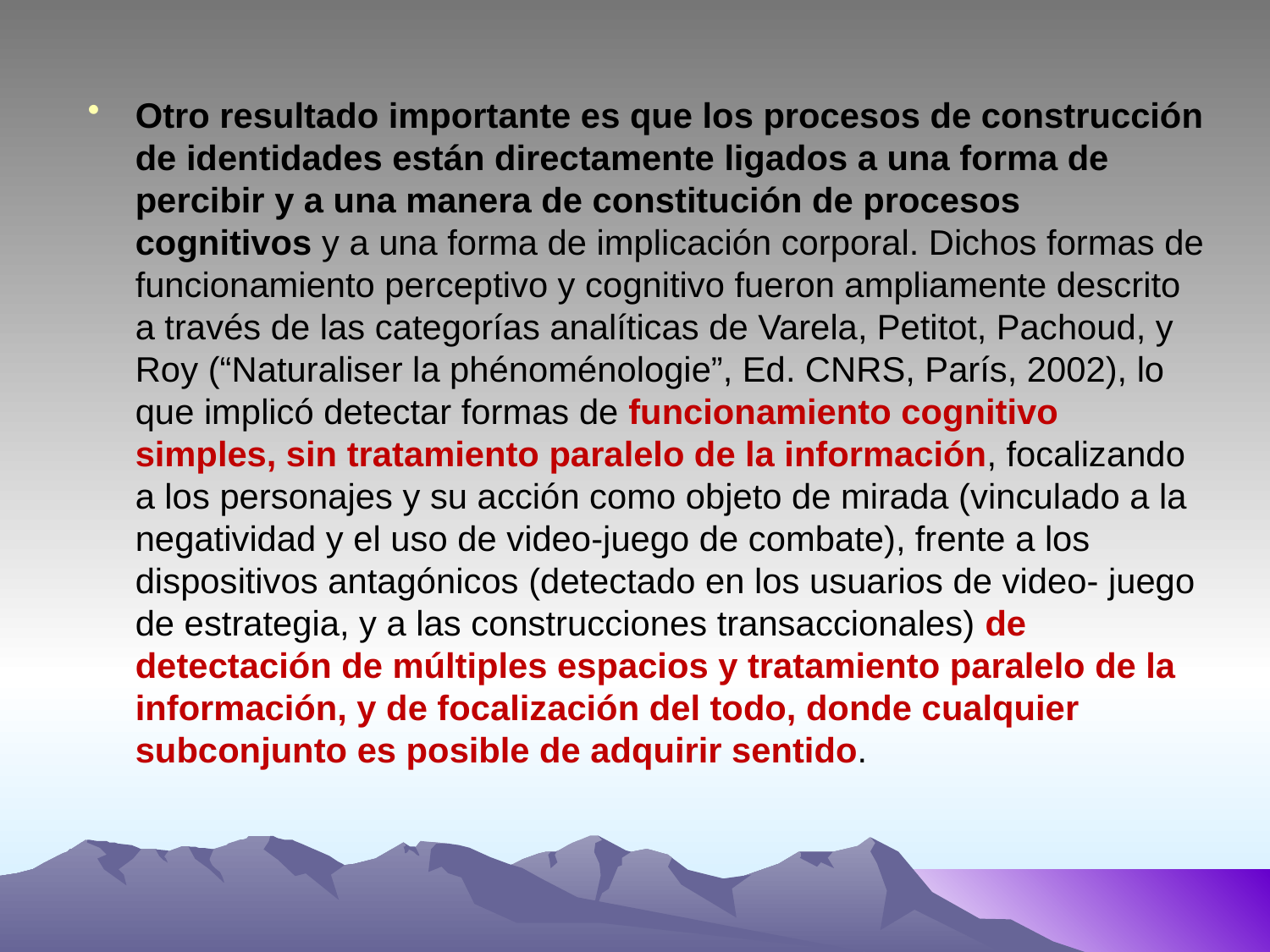

Otro resultado importante es que los procesos de construcción de identidades están directamente ligados a una forma de percibir y a una manera de constitución de procesos cognitivos y a una forma de implicación corporal. Dichos formas de funcionamiento perceptivo y cognitivo fueron ampliamente descrito a través de las categorías analíticas de Varela, Petitot, Pachoud, y Roy (“Naturaliser la phénoménologie”, Ed. CNRS, París, 2002), lo que implicó detectar formas de funcionamiento cognitivo simples, sin tratamiento paralelo de la información, focalizando a los personajes y su acción como objeto de mirada (vinculado a la negatividad y el uso de video-juego de combate), frente a los dispositivos antagónicos (detectado en los usuarios de video- juego de estrategia, y a las construcciones transaccionales) de detectación de múltiples espacios y tratamiento paralelo de la información, y de focalización del todo, donde cualquier subconjunto es posible de adquirir sentido.